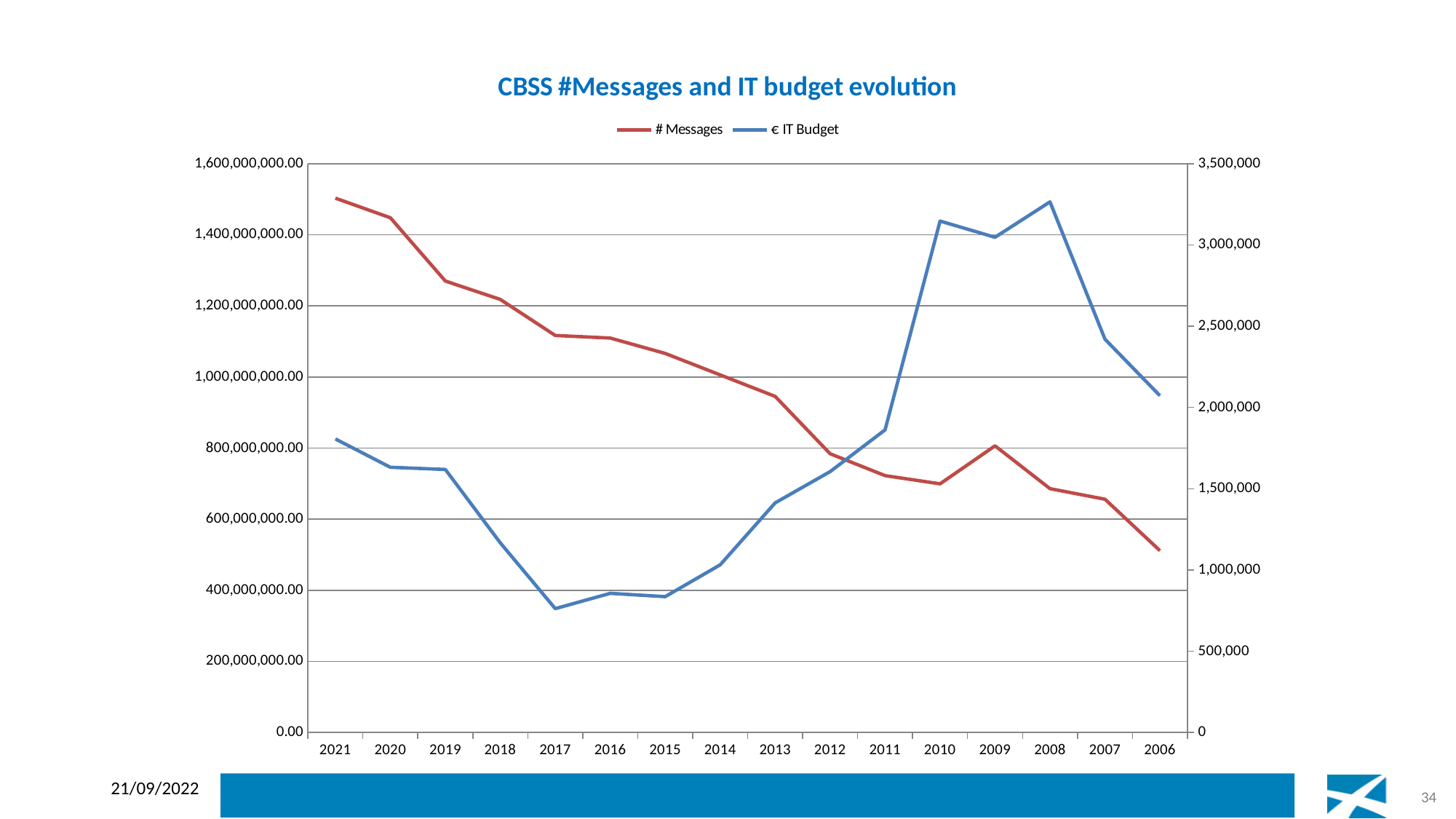

### Chart: CBSS #Messages and IT budget evolution

| Category | # Messages | € IT Budget |
|---|---|---|
| 2021 | 1503023894.0 | 1806172.95 |
| 2020 | 1447869895.0 | 1631900.0 |
| 2019 | 1269909871.0 | 1618181.7000000002 |
| 2018 | 1218161551.0 | 1166846.3900000001 |
| 2017 | 1116728304.0 | 762117.22 |
| 2016 | 1109577113.0 | 856266.7225 |
| 2015 | 1066221001.1400001 | 835892.0 |
| 2014 | 1005868869.0 | 1031671.0 |
| 2013 | 945512286.0 | 1412850.41 |
| 2012 | 784054996.0 | 1604952.0 |
| 2011 | 722551944.0 | 1861930.0 |
| 2010 | 699344915.0 | 3146838.16 |
| 2009 | 806288690.0 | 3047050.7 |
| 2008 | 685817242.0 | 3264786.88 |
| 2007 | 656078395.0 | 2419883.0725 |
| 2006 | 511556218.0 | 2072401.7 |
21/09/2022
34